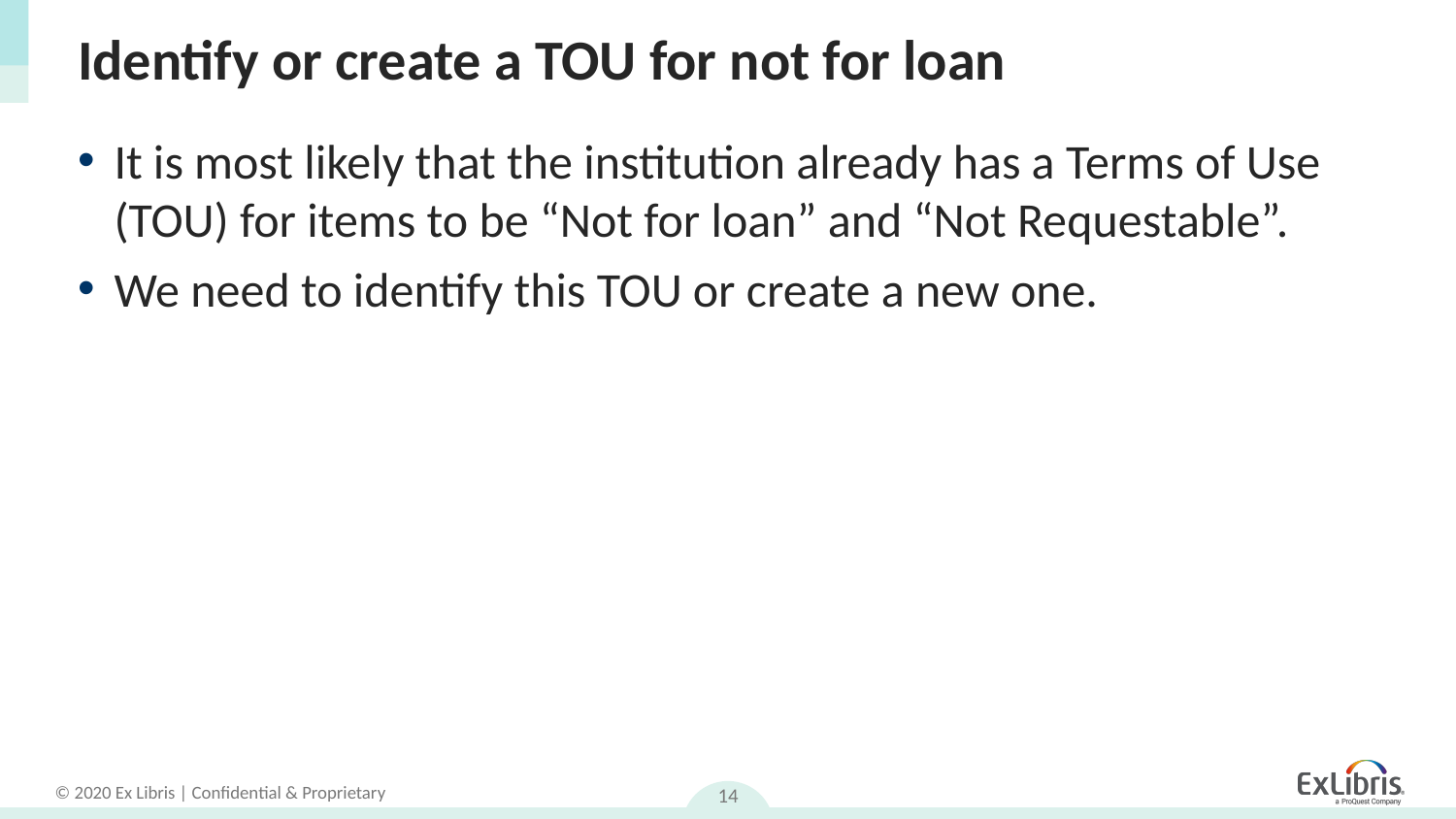

# Identify or create a TOU for not for loan
It is most likely that the institution already has a Terms of Use (TOU) for items to be “Not for loan” and “Not Requestable”.
We need to identify this TOU or create a new one.
14